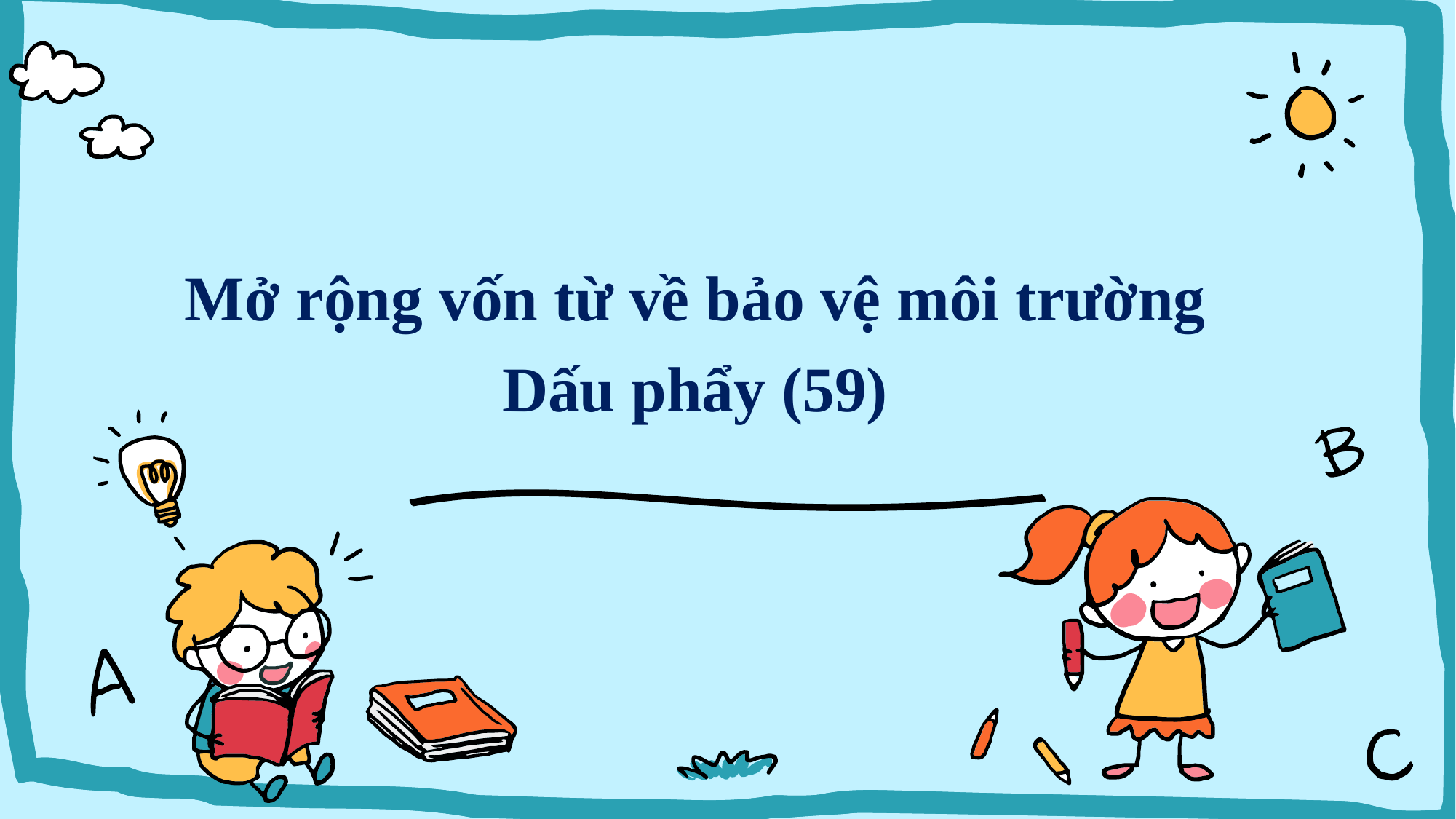

Mở rộng vốn từ về bảo vệ môi trường
Dấu phẩy (59)